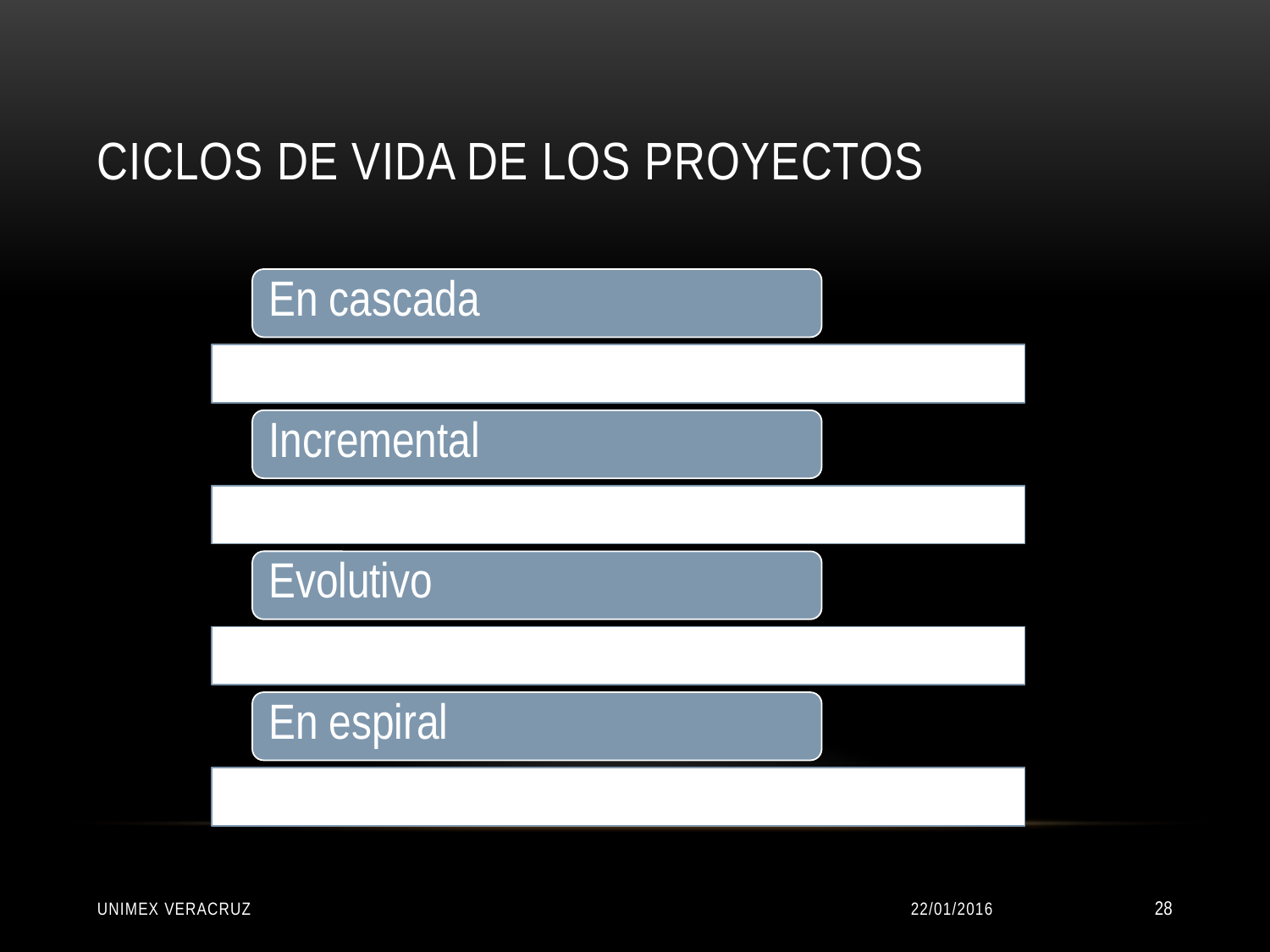

# CICLOS DE VIDA DE LOS PROYECTOS
En cascada
Incremental
Evolutivo
En espiral
UNIMEX VERACRUZ
22/01/2016
28